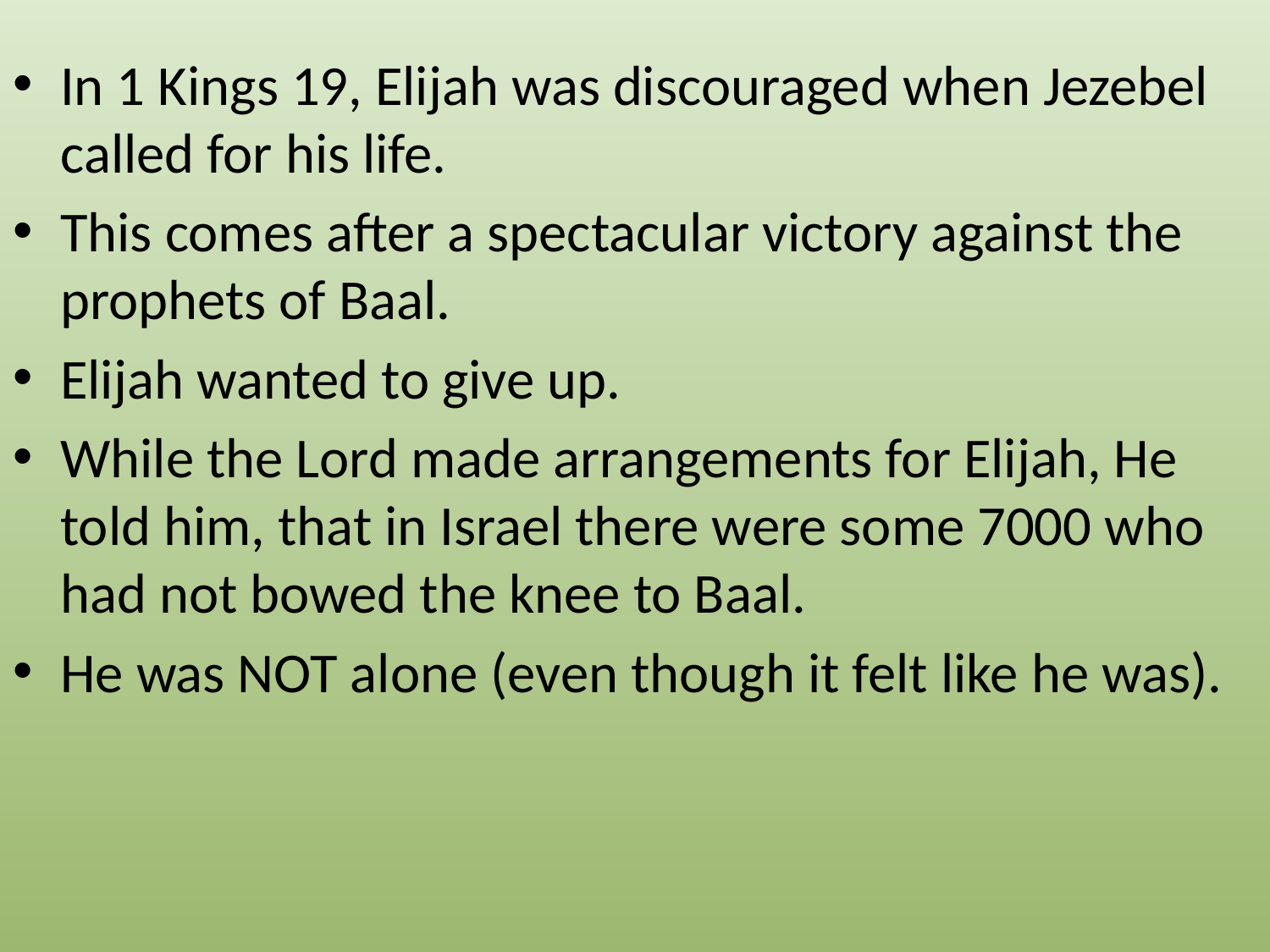

In 1 Kings 19, Elijah was discouraged when Jezebel called for his life.
This comes after a spectacular victory against the prophets of Baal.
Elijah wanted to give up.
While the Lord made arrangements for Elijah, He told him, that in Israel there were some 7000 who had not bowed the knee to Baal.
He was NOT alone (even though it felt like he was).